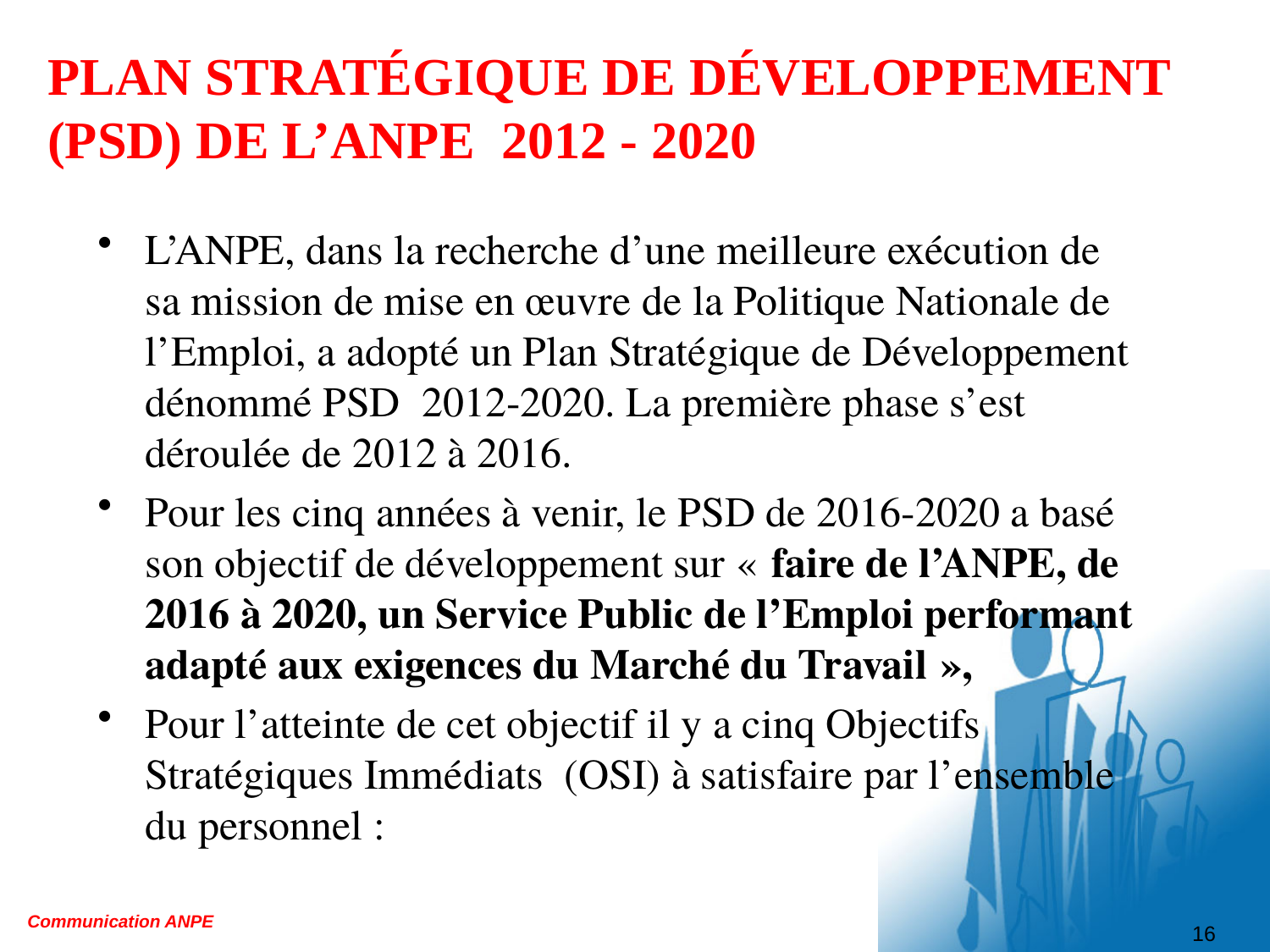

# PLAN STRATÉGIQUE DE DÉVELOPPEMENT (PSD) DE L’ANPE  2012 - 2020
L’ANPE, dans la recherche d’une meilleure exécution de sa mission de mise en œuvre de la Politique Nationale de l’Emploi, a adopté un Plan Stratégique de Développement dénommé PSD  2012-2020. La première phase s’est déroulée de 2012 à 2016.
Pour les cinq années à venir, le PSD de 2016-2020 a basé son objectif de développement sur « faire de l’ANPE, de 2016 à 2020, un Service Public de l’Emploi performant adapté aux exigences du Marché du Travail »,
Pour l’atteinte de cet objectif il y a cinq Objectifs Stratégiques Immédiats  (OSI) à satisfaire par l’ensemble du personnel :